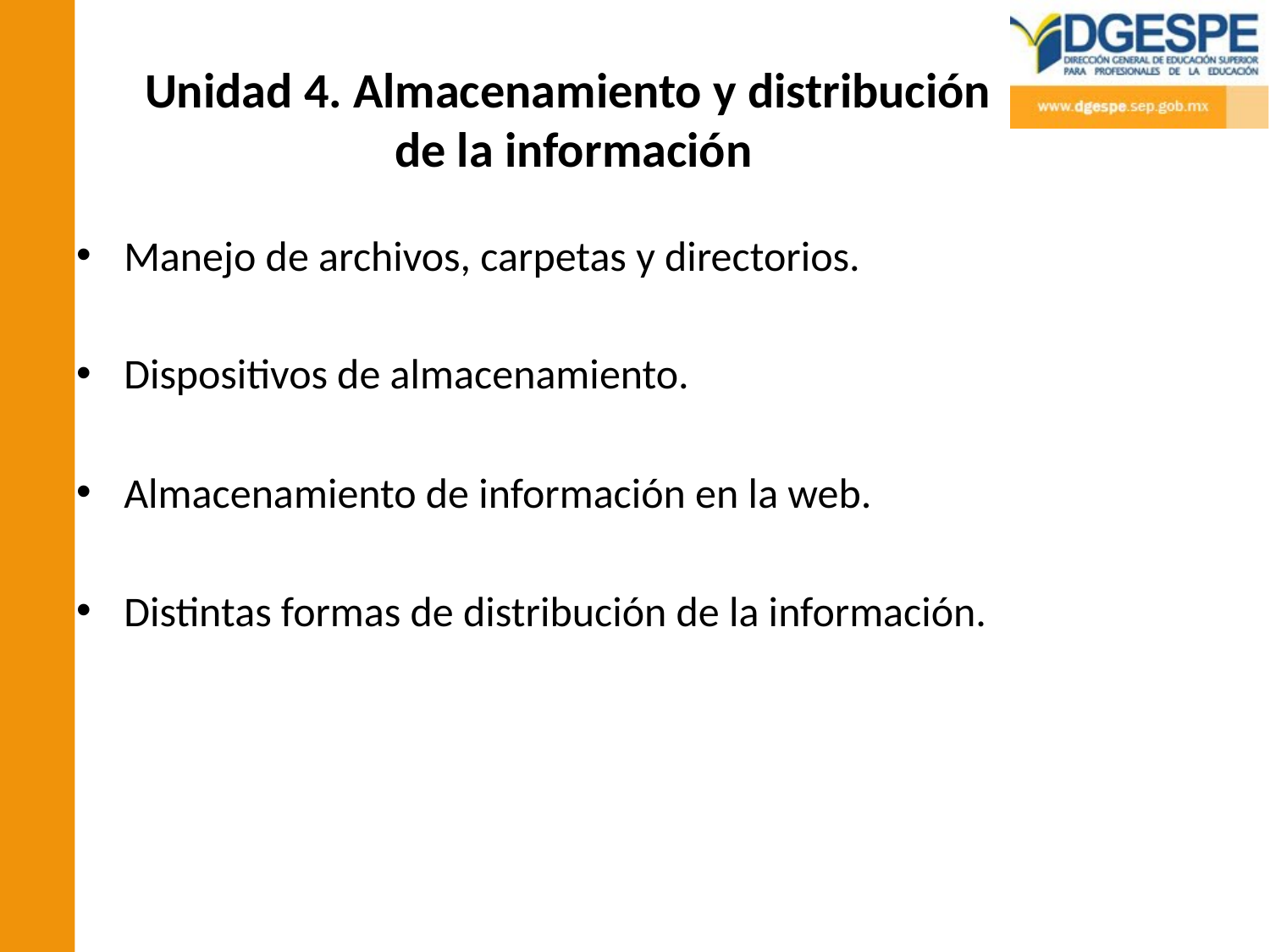

# Unidad 4. Almacenamiento y distribución de la información
Manejo de archivos, carpetas y directorios.

Dispositivos de almacenamiento.

Almacenamiento de información en la web.

Distintas formas de distribución de la información.